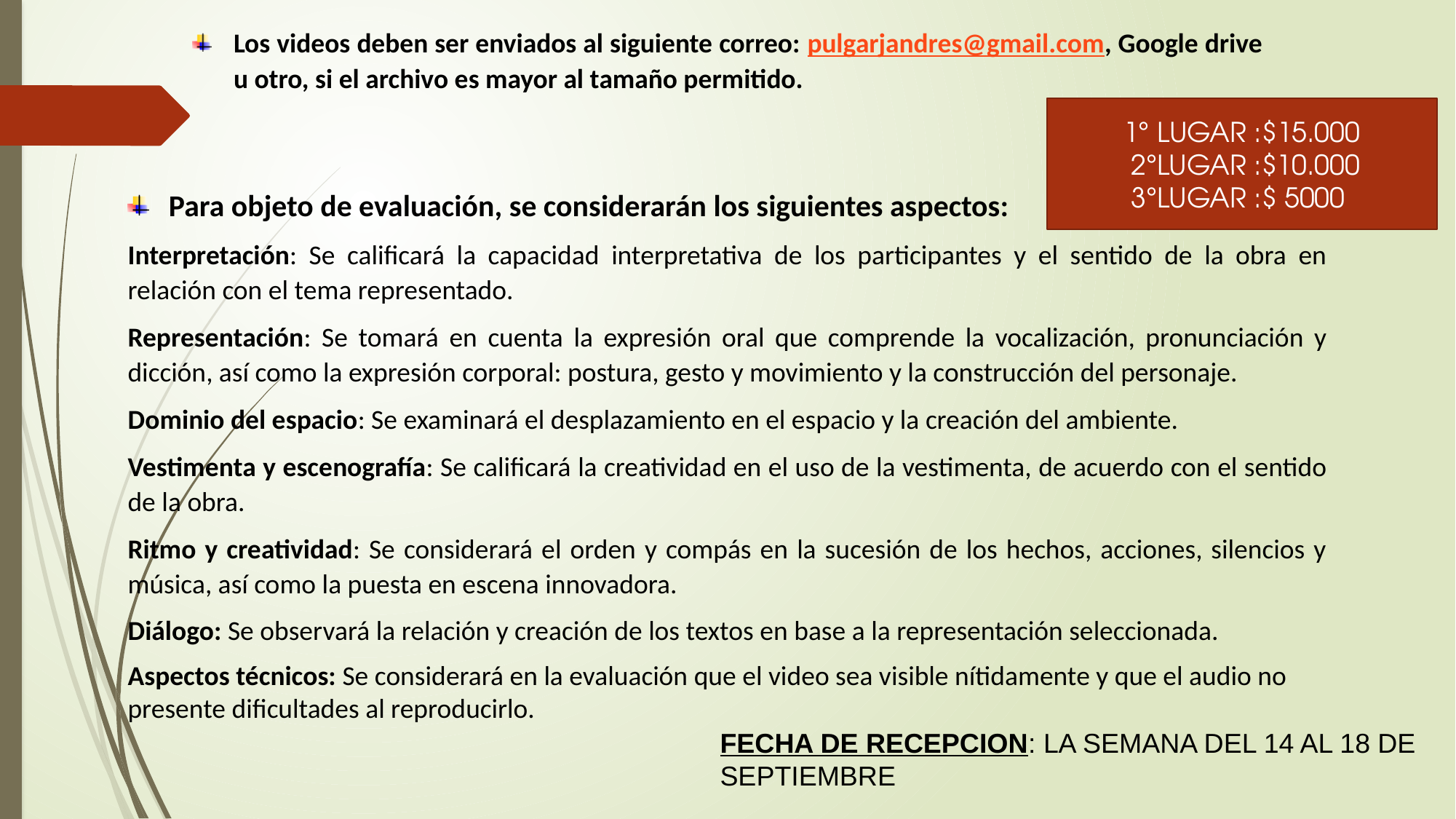

Los videos deben ser enviados al siguiente correo: pulgarjandres@gmail.com, Google drive u otro, si el archivo es mayor al tamaño permitido.
1° LUGAR :$15.000
 2°LUGAR :$10.000
3°LUGAR :$ 5000
Para objeto de evaluación, se considerarán los siguientes aspectos:
Interpretación: Se calificará la capacidad interpretativa de los participantes y el sentido de la obra en relación con el tema representado.
Representación: Se tomará en cuenta la expresión oral que comprende la vocalización, pronunciación y dicción, así como la expresión corporal: postura, gesto y movimiento y la construcción del personaje.
Dominio del espacio: Se examinará el desplazamiento en el espacio y la creación del ambiente.
Vestimenta y escenografía: Se calificará la creatividad en el uso de la vestimenta, de acuerdo con el sentido de la obra.
Ritmo y creatividad: Se considerará el orden y compás en la sucesión de los hechos, acciones, silencios y música, así como la puesta en escena innovadora.
Diálogo: Se observará la relación y creación de los textos en base a la representación seleccionada.
Aspectos técnicos: Se considerará en la evaluación que el video sea visible nítidamente y que el audio no presente dificultades al reproducirlo.
FECHA DE RECEPCION: LA SEMANA DEL 14 AL 18 DE SEPTIEMBRE